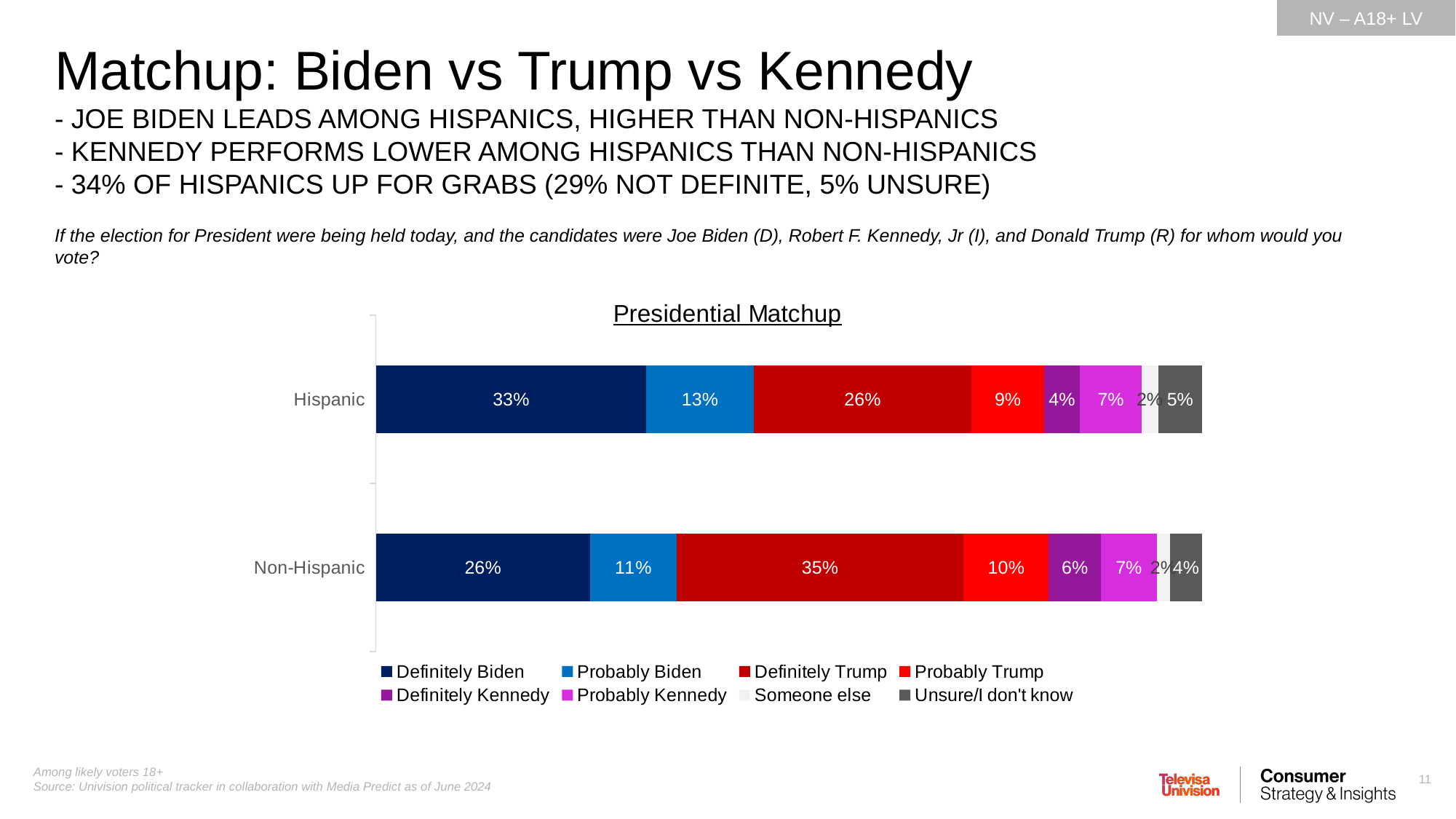

Matchup: Biden vs Trump vs Kennedy
- JOE BIDEN LEADS AMONG HISPANICS, HIGHER THAN NON-HISPANICS
- KENNEDY PERFORMS LOWER AMONG HISPANICS THAN NON-HISPANICS
- 34% OF HISPANICS UP FOR GRABS (29% NOT DEFINITE, 5% UNSURE)
If the election for President were being held today, and the candidates were Joe Biden (D), Robert F. Kennedy, Jr (I), and Donald Trump (R) for whom would you vote?

### Chart: Presidential Matchup

| Category | Definitely Biden | Probably Biden | Definitely Trump | Probably Trump | Definitely Kennedy | Probably Kennedy | Someone else | Unsure/I don't know |
|---|---|---|---|---|---|---|---|---|
| Hispanic | 0.3271849263070041 | 0.129906341966541 | 0.2641067580872563 | 0.08733936257687347 | 0.04376829698473793 | 0.07441766498057394 | 0.02015183078769995 | 0.05312481830931382 |
| Non-Hispanic | 0.2589443040332046 | 0.1051375457582628 | 0.3469602022952822 | 0.103502338569095 | 0.06317140177395997 | 0.06744685832446776 | 0.01602385503337709 | 0.03881349421234925 |